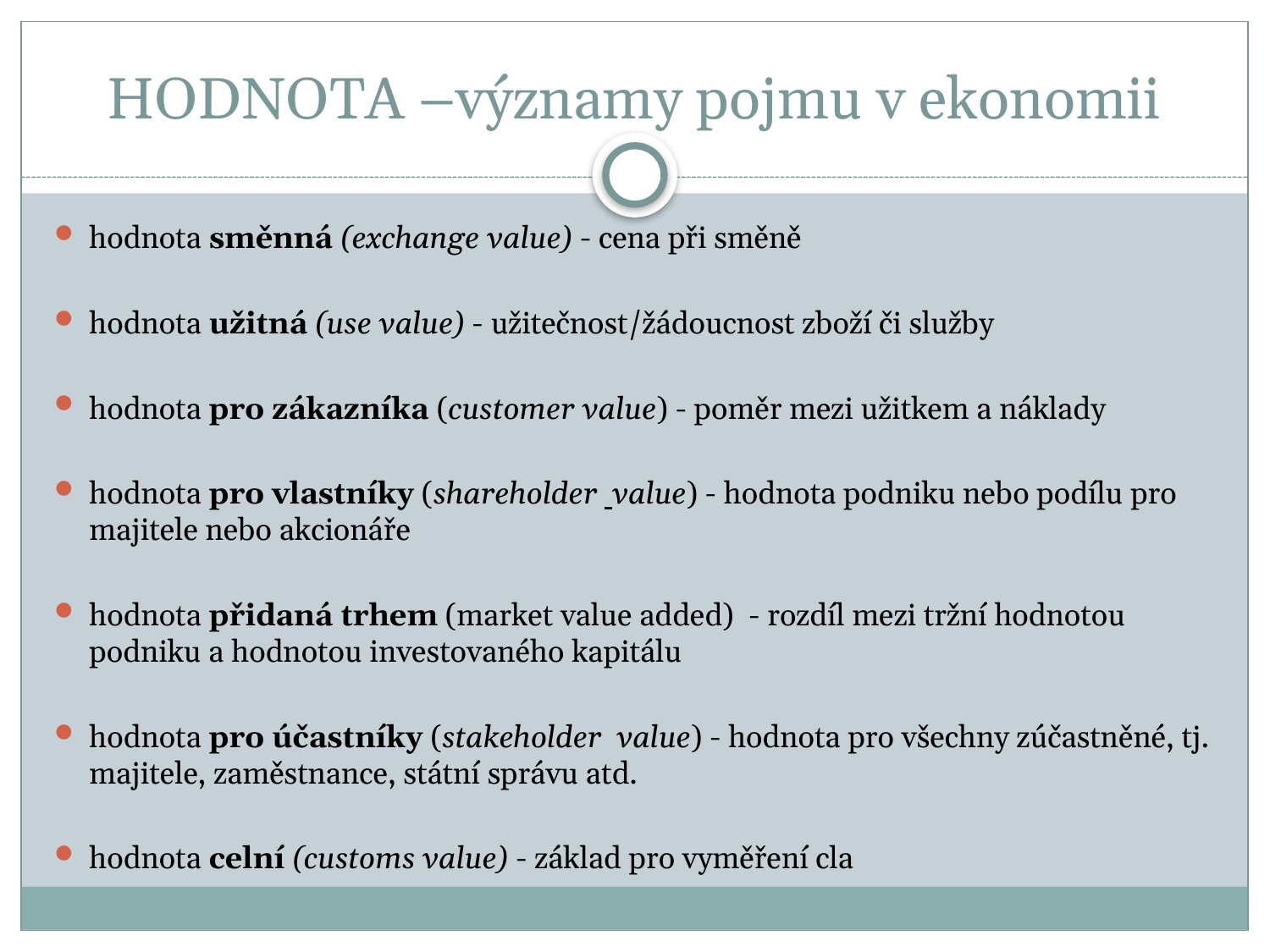

# HODNOTA –významy pojmu v ekonomii
hodnota směnná (exchange value) - cena při směně

hodnota užitná (use value) - užitečnost/žádoucnost zboží či služby

hodnota pro zákazníka (customer value) - poměr mezi užitkem a náklady

hodnota pro vlastníky (shareholder  value) - hodnota podniku nebo podílu pro majitele nebo akcionáře

hodnota přidaná trhem (market value added)  - rozdíl mezi tržní hodnotou podniku a hodnotou investovaného kapitálu

hodnota pro účastníky (stakeholder  value) - hodnota pro všechny zúčastněné, tj. majitele, zaměstnance, státní správu atd.

hodnota celní (customs value) - základ pro vyměření cla